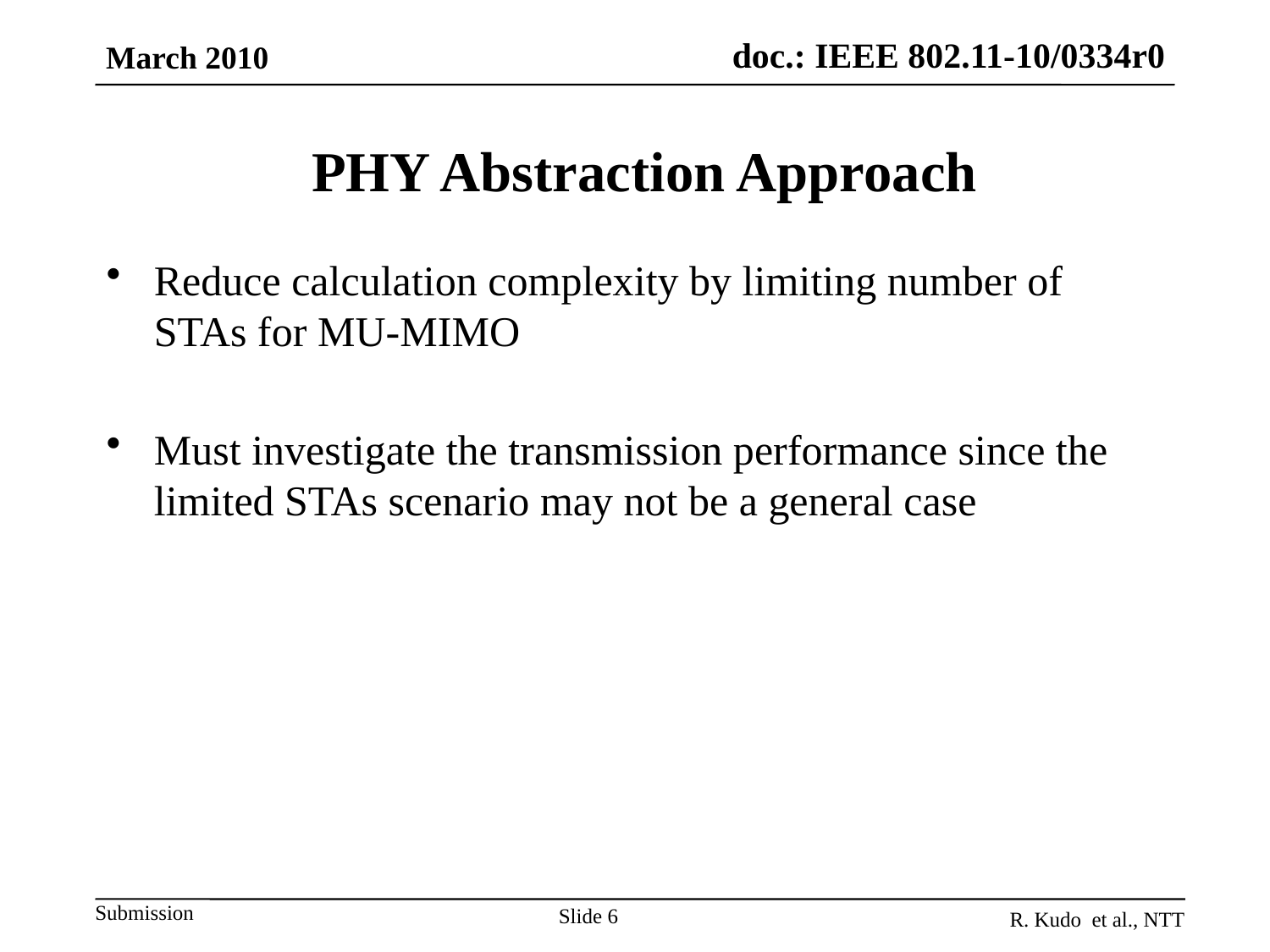

March 2010
# PHY Abstraction Approach
Reduce calculation complexity by limiting number of STAs for MU-MIMO

Must investigate the transmission performance since the limited STAs scenario may not be a general case

Slide 6
R. Kudo  et al., NTT